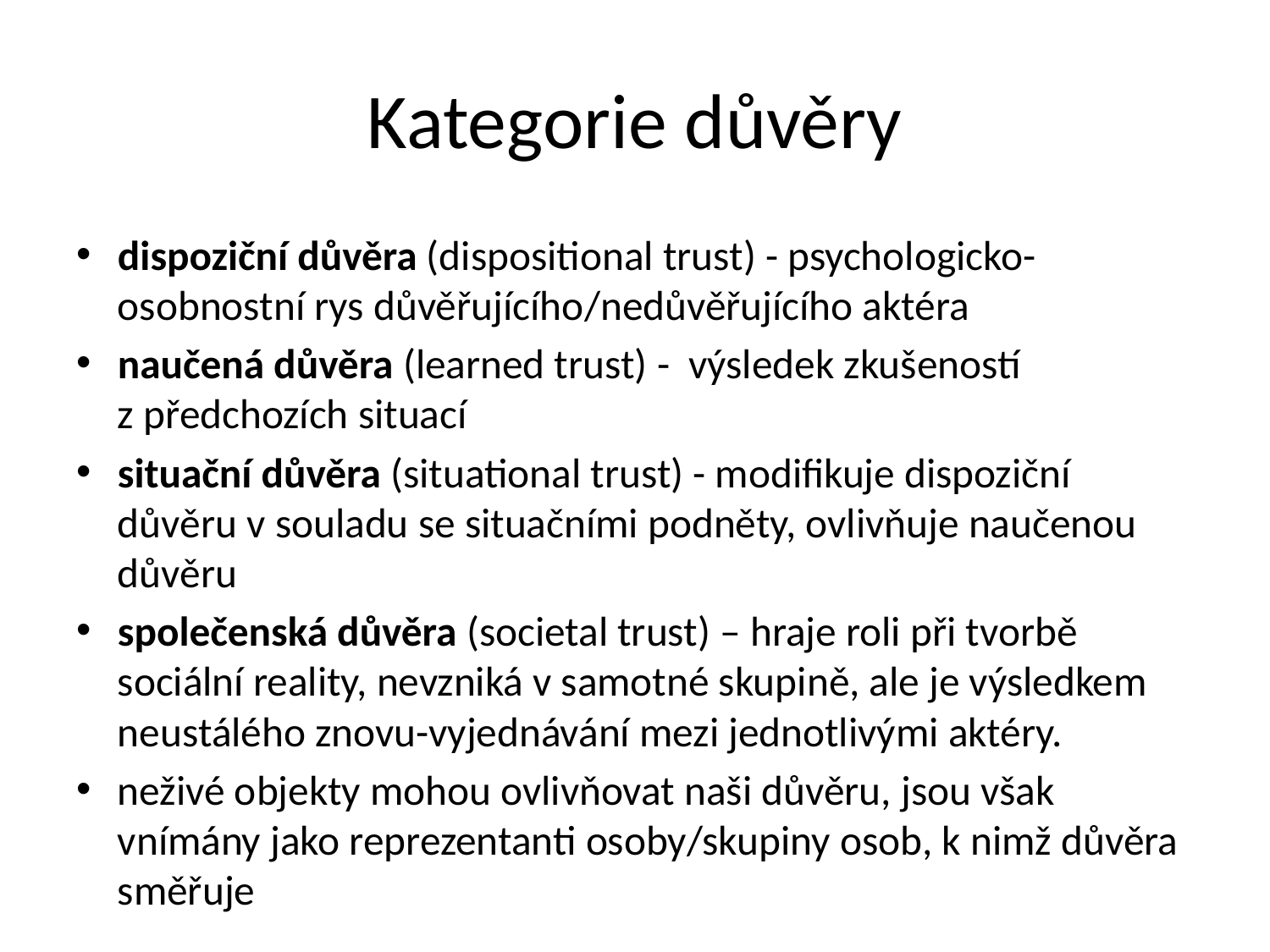

# Kategorie důvěry
dispoziční důvěra (dispositional trust) - psychologicko-osobnostní rys důvěřujícího/nedůvěřujícího aktéra
naučená důvěra (learned trust) -  výsledek zkušeností z předchozích situací
situační důvěra (situational trust) - modifikuje dispoziční důvěru v souladu se situačními podněty, ovlivňuje naučenou důvěru
společenská důvěra (societal trust) – hraje roli při tvorbě sociální reality, nevzniká v samotné skupině, ale je výsledkem neustálého znovu-vyjednávání mezi jednotlivými aktéry.
neživé objekty mohou ovlivňovat naši důvěru, jsou však vnímány jako reprezentanti osoby/skupiny osob, k nimž důvěra směřuje